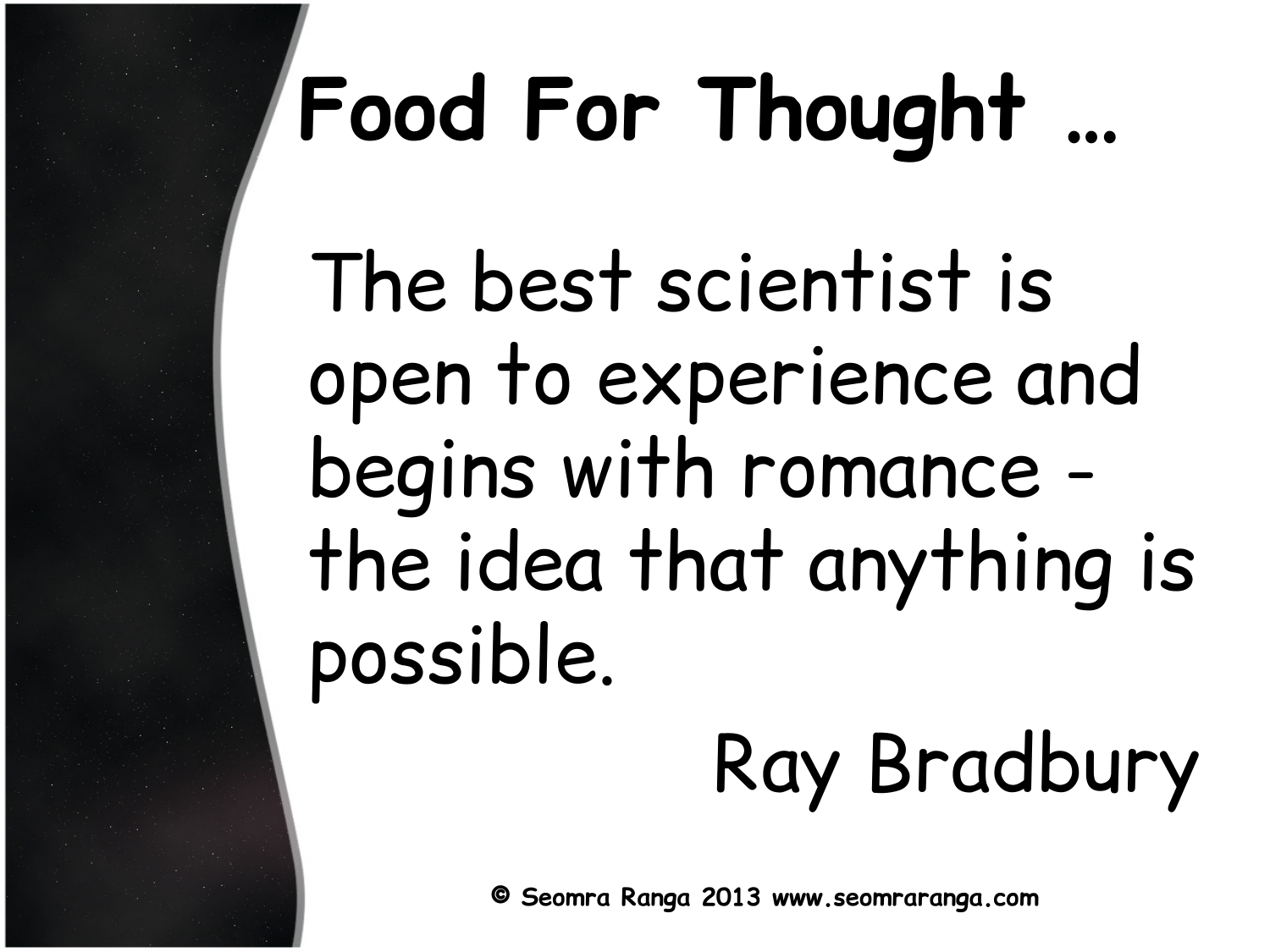

# Food For Thought …
The best scientist is open to experience and begins with romance - the idea that anything is possible.
Ray Bradbury

© Seomra Ranga 2013 www.seomraranga.com